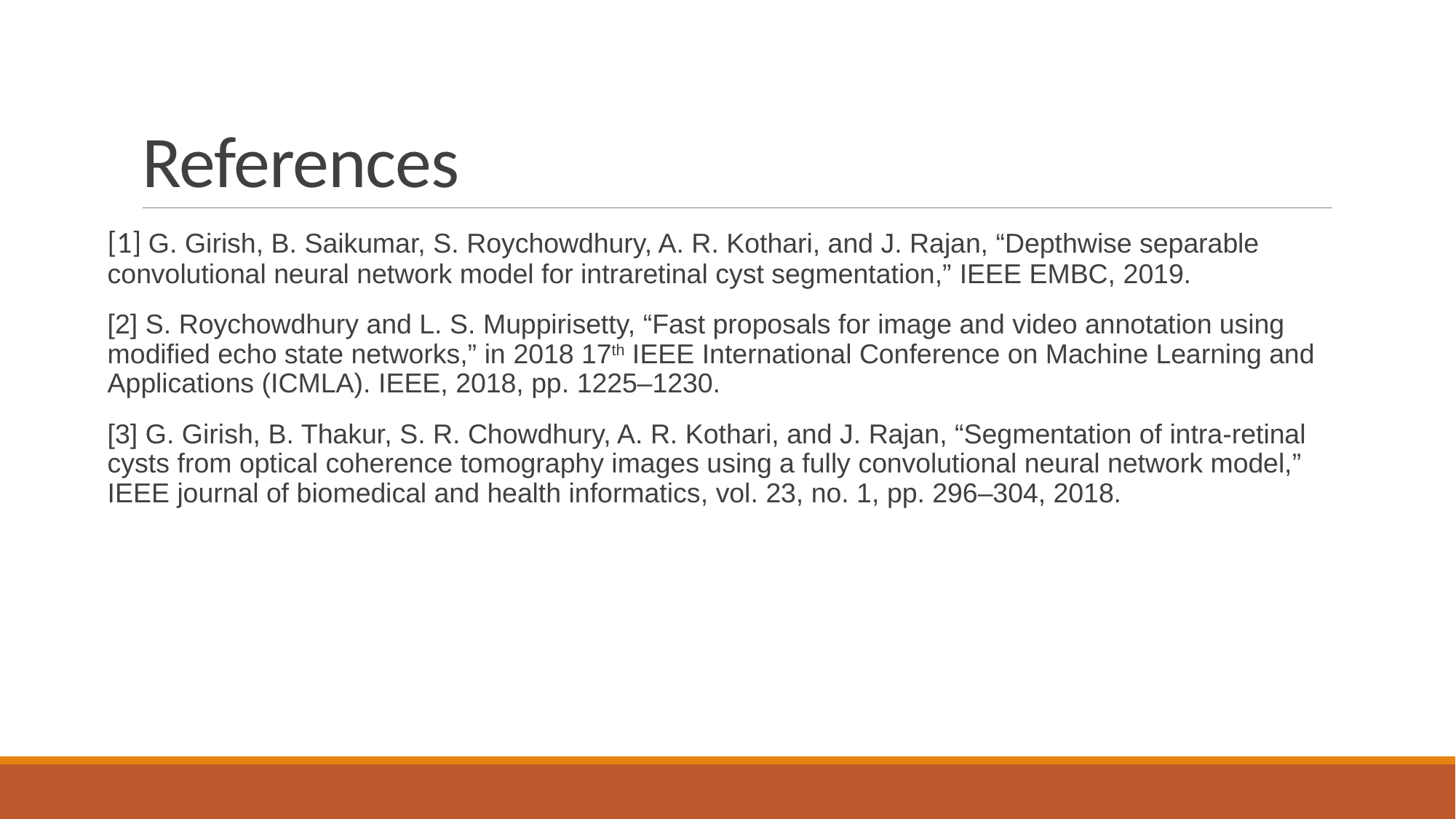

# References
[1] G. Girish, B. Saikumar, S. Roychowdhury, A. R. Kothari, and J. Rajan, “Depthwise separable convolutional neural network model for intraretinal cyst segmentation,” IEEE EMBC, 2019.
[2] S. Roychowdhury and L. S. Muppirisetty, “Fast proposals for image and video annotation using modified echo state networks,” in 2018 17th IEEE International Conference on Machine Learning and Applications (ICMLA). IEEE, 2018, pp. 1225–1230.
[3] G. Girish, B. Thakur, S. R. Chowdhury, A. R. Kothari, and J. Rajan, “Segmentation of intra-retinal cysts from optical coherence tomography images using a fully convolutional neural network model,” IEEE journal of biomedical and health informatics, vol. 23, no. 1, pp. 296–304, 2018.